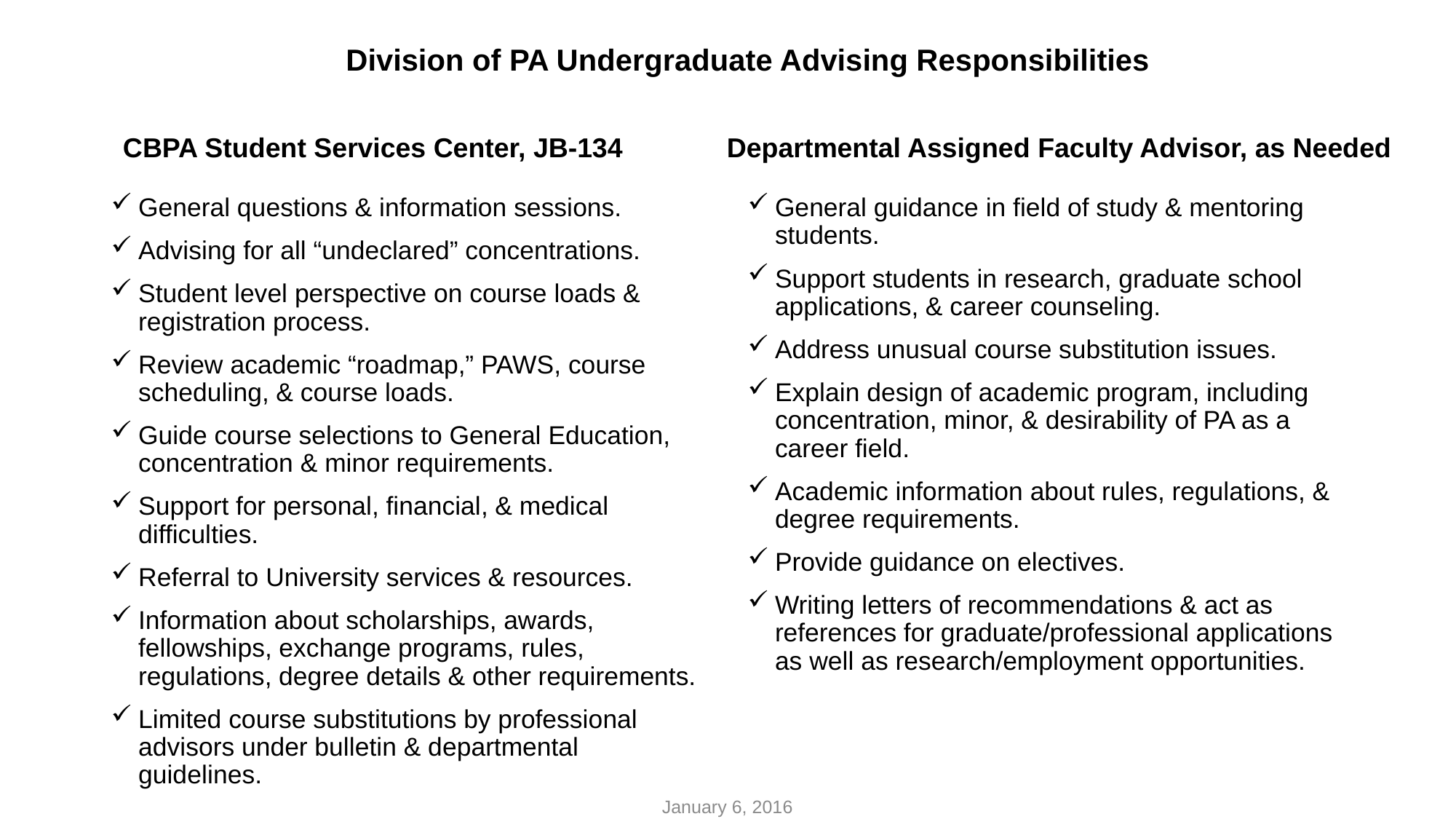

# Division of PA Undergraduate Advising Responsibilities
CBPA Student Services Center, JB-134
Departmental Assigned Faculty Advisor, as Needed
General questions & information sessions.
Advising for all “undeclared” concentrations.
Student level perspective on course loads & registration process.
Review academic “roadmap,” PAWS, course scheduling, & course loads.
Guide course selections to General Education, concentration & minor requirements.
Support for personal, financial, & medical difficulties.
Referral to University services & resources.
Information about scholarships, awards, fellowships, exchange programs, rules, regulations, degree details & other requirements.
Limited course substitutions by professional advisors under bulletin & departmental guidelines.
General guidance in field of study & mentoring students.
Support students in research, graduate school applications, & career counseling.
Address unusual course substitution issues.
Explain design of academic program, including concentration, minor, & desirability of PA as a career field.
Academic information about rules, regulations, & degree requirements.
Provide guidance on electives.
Writing letters of recommendations & act as references for graduate/professional applications as well as research/employment opportunities.
January 6, 2016